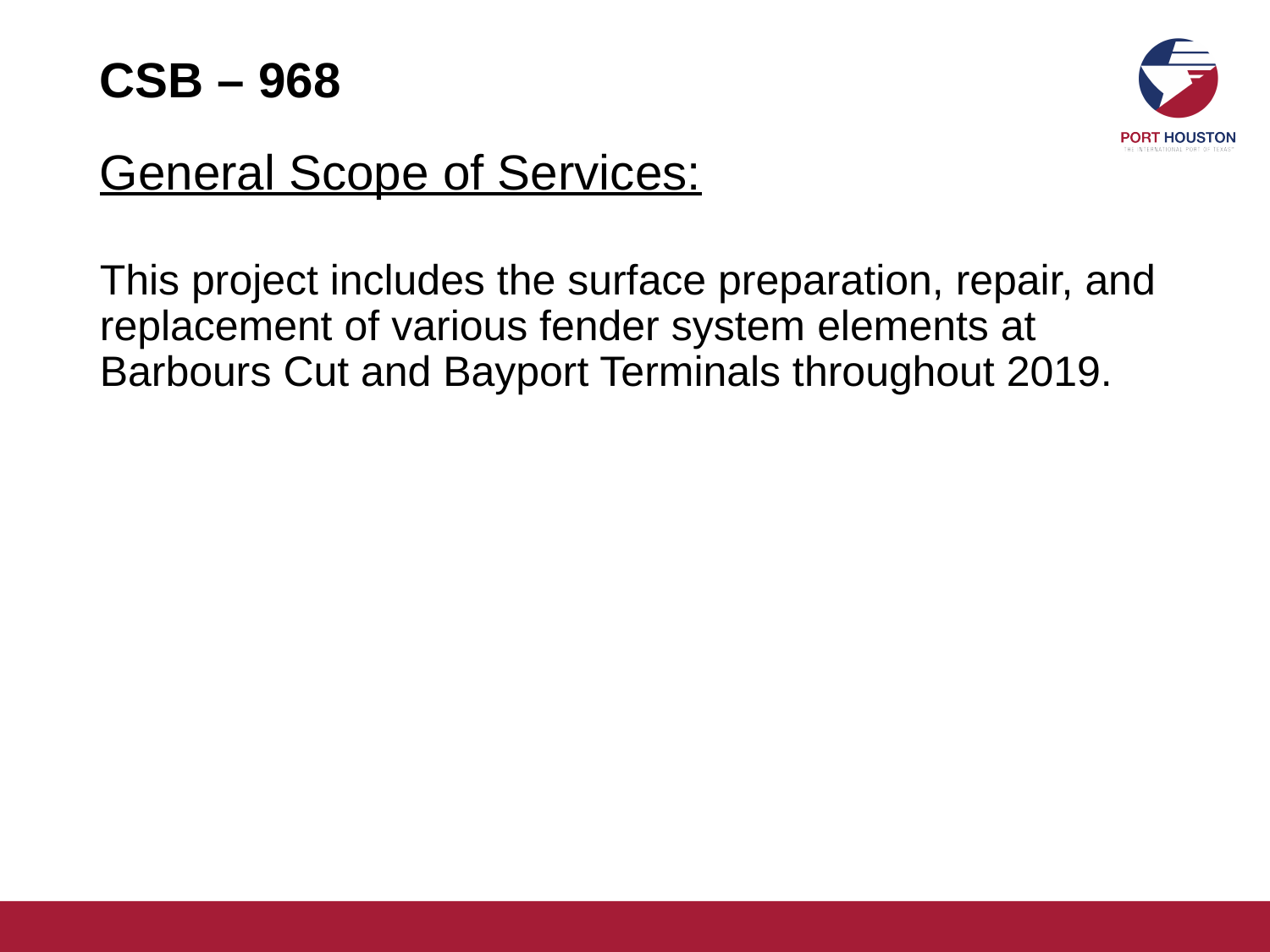

# CSB – 968
General Scope of Services:

This project includes the surface preparation, repair, and replacement of various fender system elements at Barbours Cut and Bayport Terminals throughout 2019.